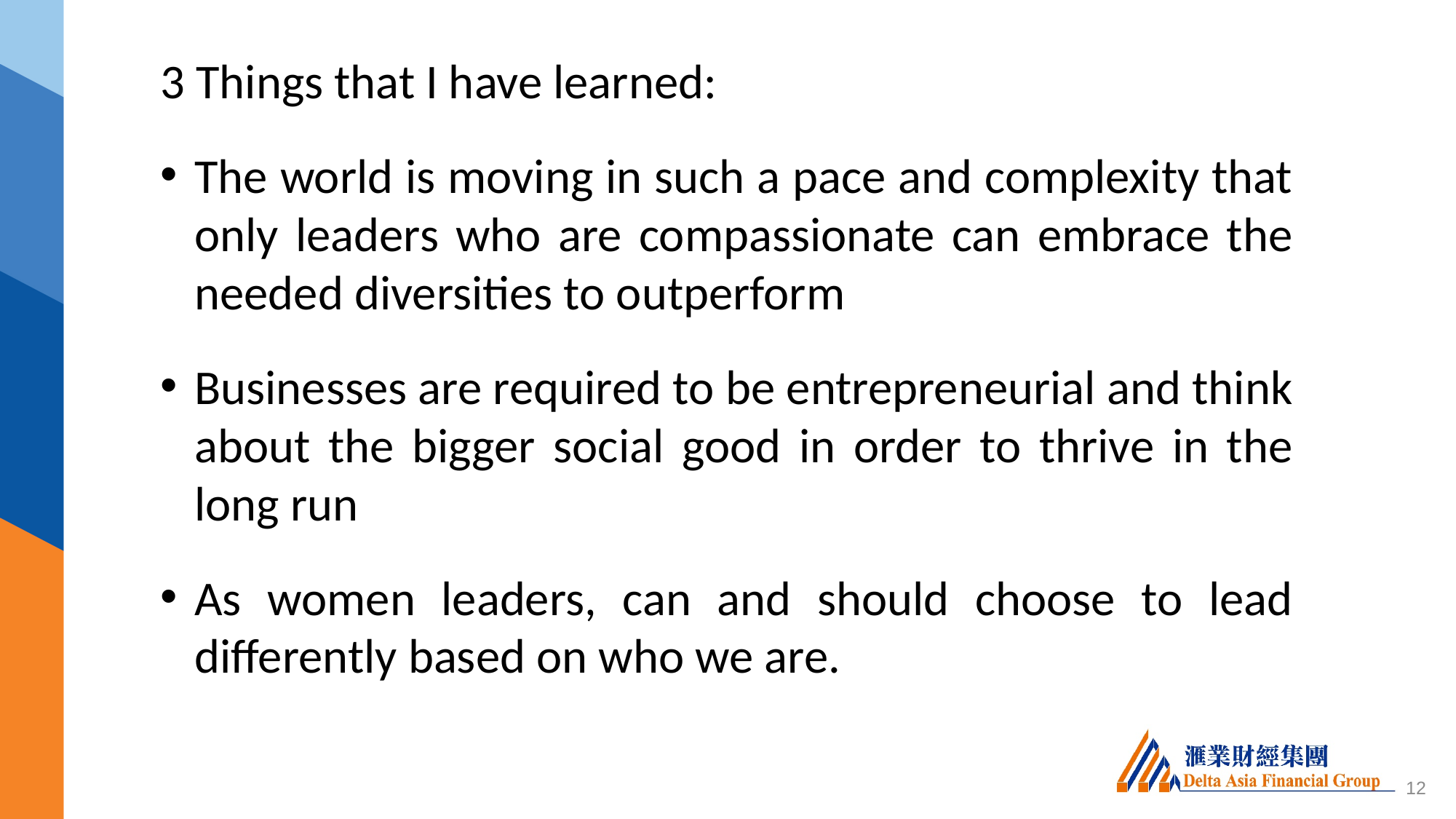

3 Things that I have learned:
The world is moving in such a pace and complexity that only leaders who are compassionate can embrace the needed diversities to outperform
Businesses are required to be entrepreneurial and think about the bigger social good in order to thrive in the long run
As women leaders, can and should choose to lead differently based on who we are.
12